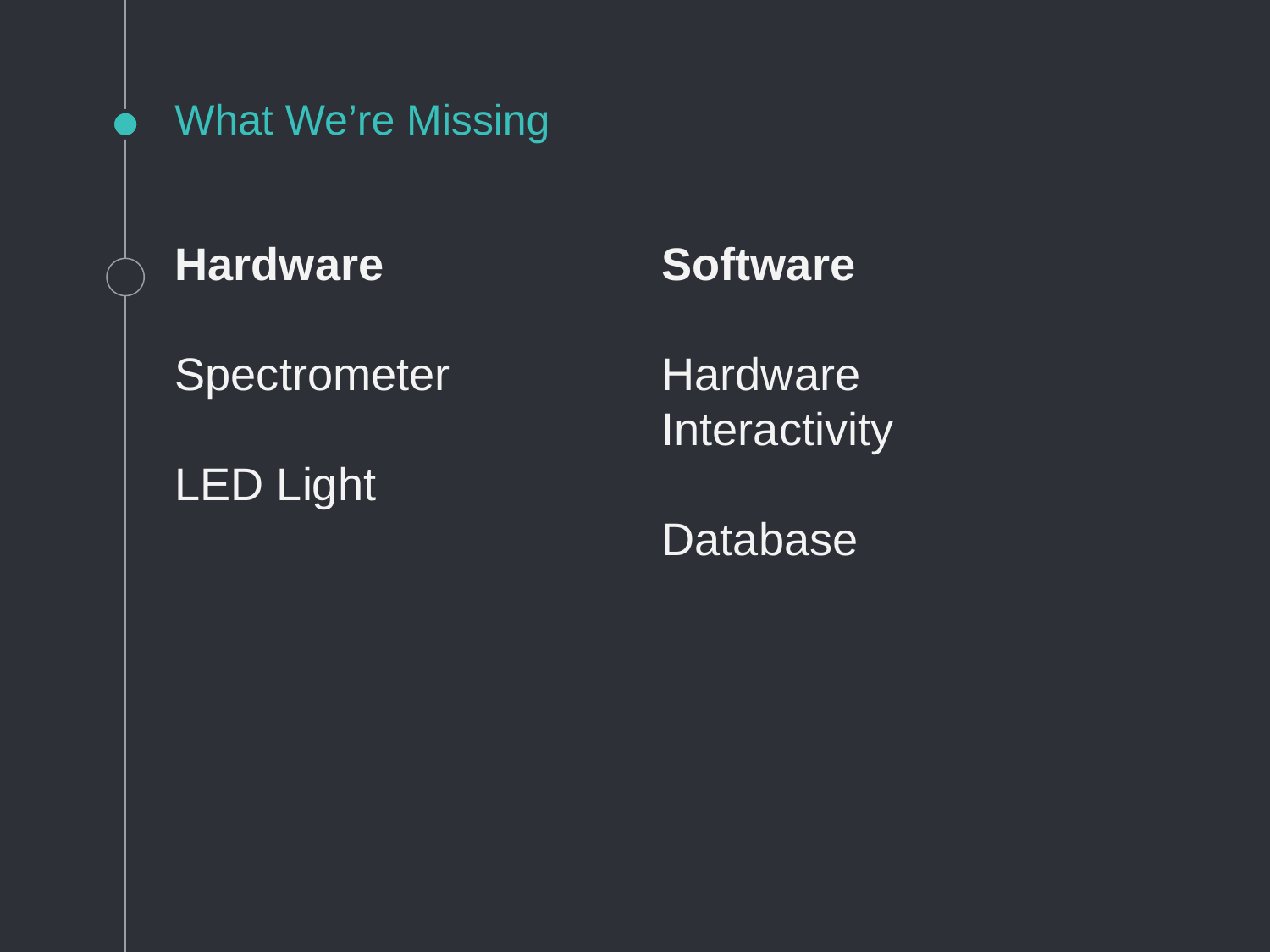

# What We’re Missing
Hardware

Spectrometer

LED Light

Software

Hardware Interactivity

Database